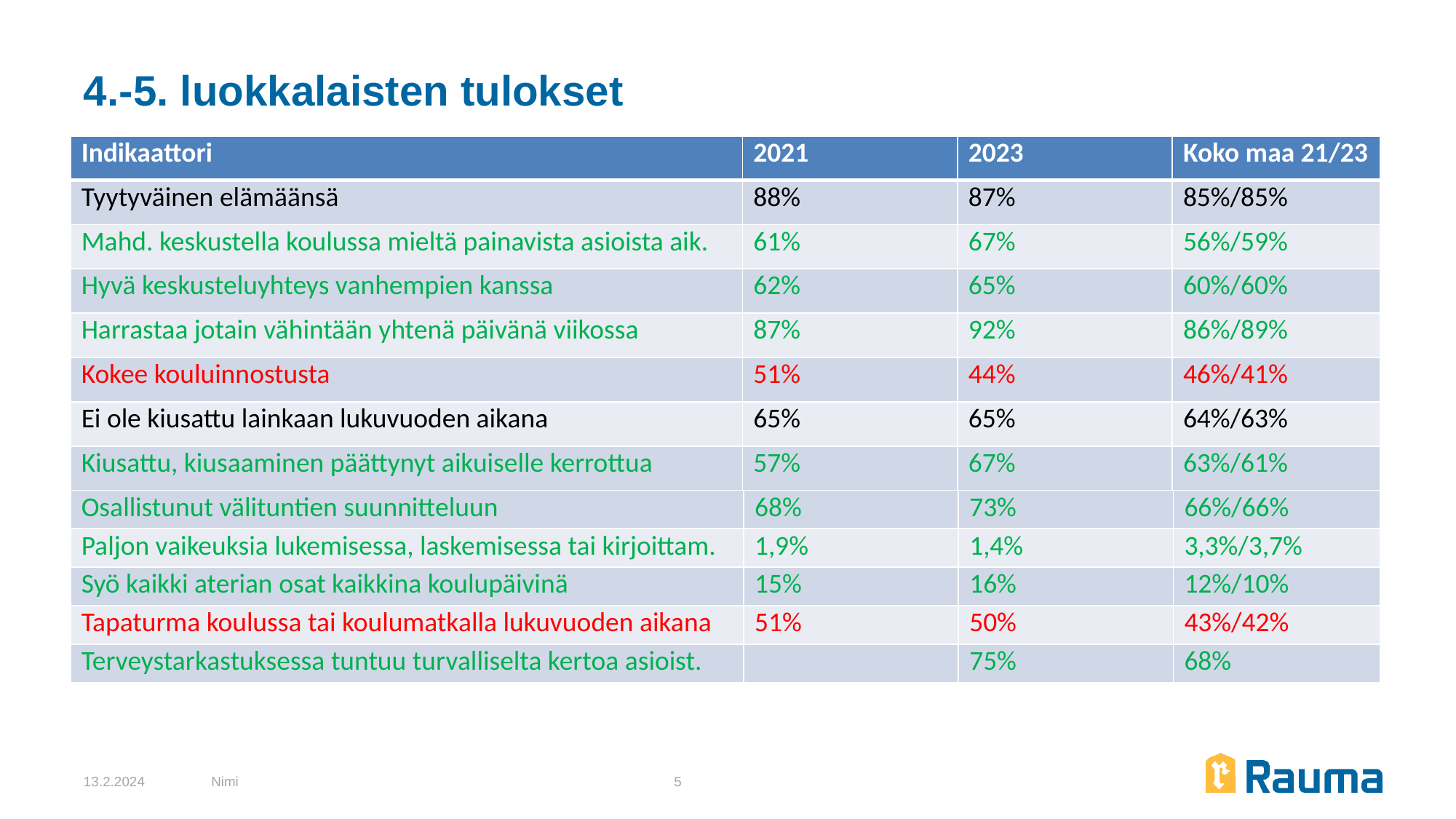

# 4.-5. luokkalaisten tulokset
| Indikaattori | 2021 | 2023 | Koko maa 21/23 |
| --- | --- | --- | --- |
| Tyytyväinen elämäänsä | 88% | 87% | 85%/85% |
| Mahd. keskustella koulussa mieltä painavista asioista aik. | 61% | 67% | 56%/59% |
| Hyvä keskusteluyhteys vanhempien kanssa | 62% | 65% | 60%/60% |
| Harrastaa jotain vähintään yhtenä päivänä viikossa | 87% | 92% | 86%/89% |
| Kokee kouluinnostusta | 51% | 44% | 46%/41% |
| Ei ole kiusattu lainkaan lukuvuoden aikana | 65% | 65% | 64%/63% |
| Kiusattu, kiusaaminen päättynyt aikuiselle kerrottua | 57% | 67% | 63%/61% |
| Osallistunut välituntien suunnitteluun | 68% | 73% | 66%/66% |
| --- | --- | --- | --- |
| Paljon vaikeuksia lukemisessa, laskemisessa tai kirjoittam. | 1,9% | 1,4% | 3,3%/3,7% |
| Syö kaikki aterian osat kaikkina koulupäivinä | 15% | 16% | 12%/10% |
| Tapaturma koulussa tai koulumatkalla lukuvuoden aikana | 51% | 50% | 43%/42% |
| Terveystarkastuksessa tuntuu turvalliselta kertoa asioist. |  | 75% | 68% |
13.2.2024
Nimi
5